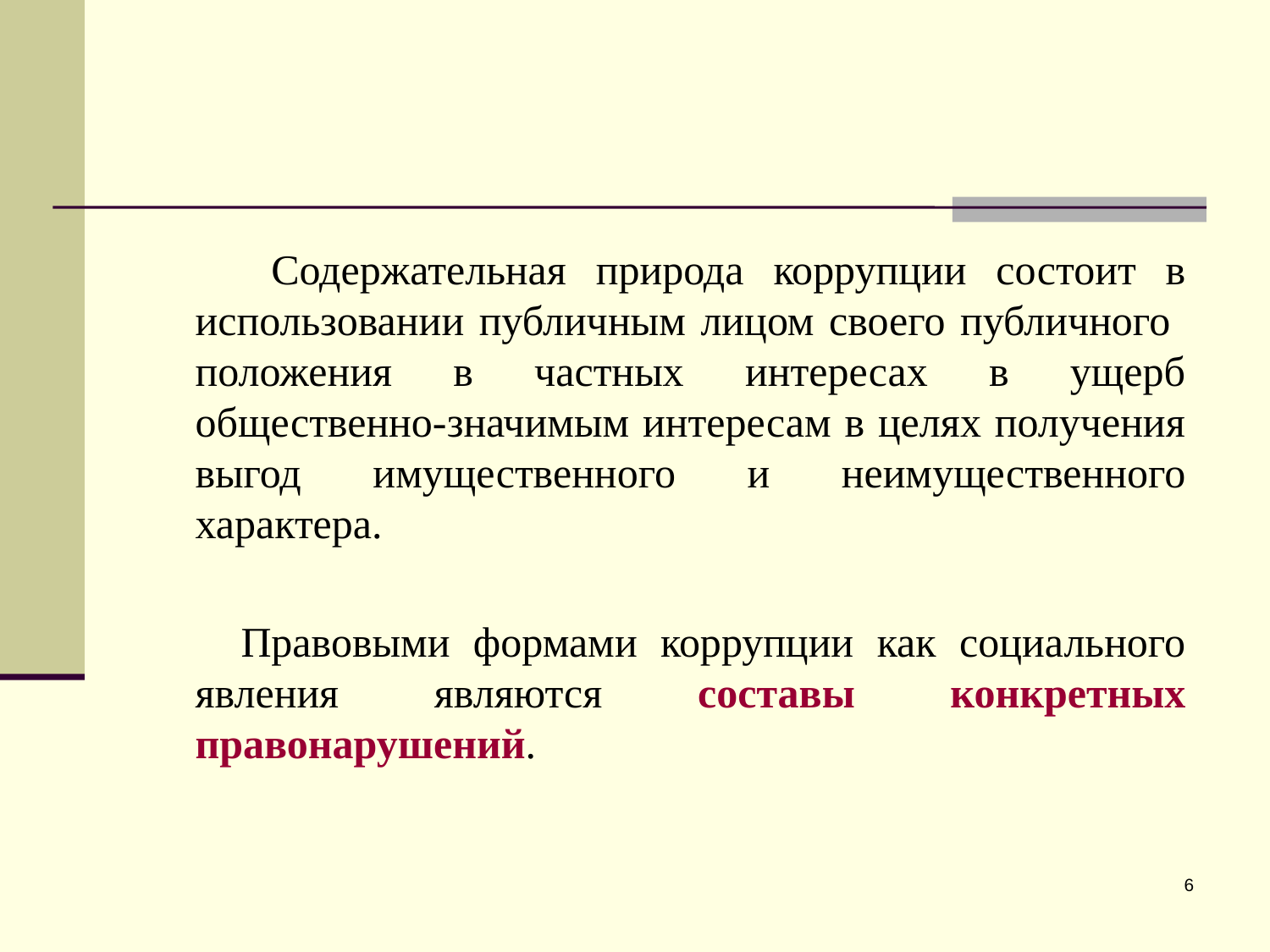

Содержательная природа коррупции состоит в использовании публичным лицом своего публичного  положения в частных интересах в ущерб общественно-значимым интересам в целях получения выгод имущественного и неимущественного характера.

    Правовыми формами коррупции как социального явления являются составы конкретных правонарушений.
6